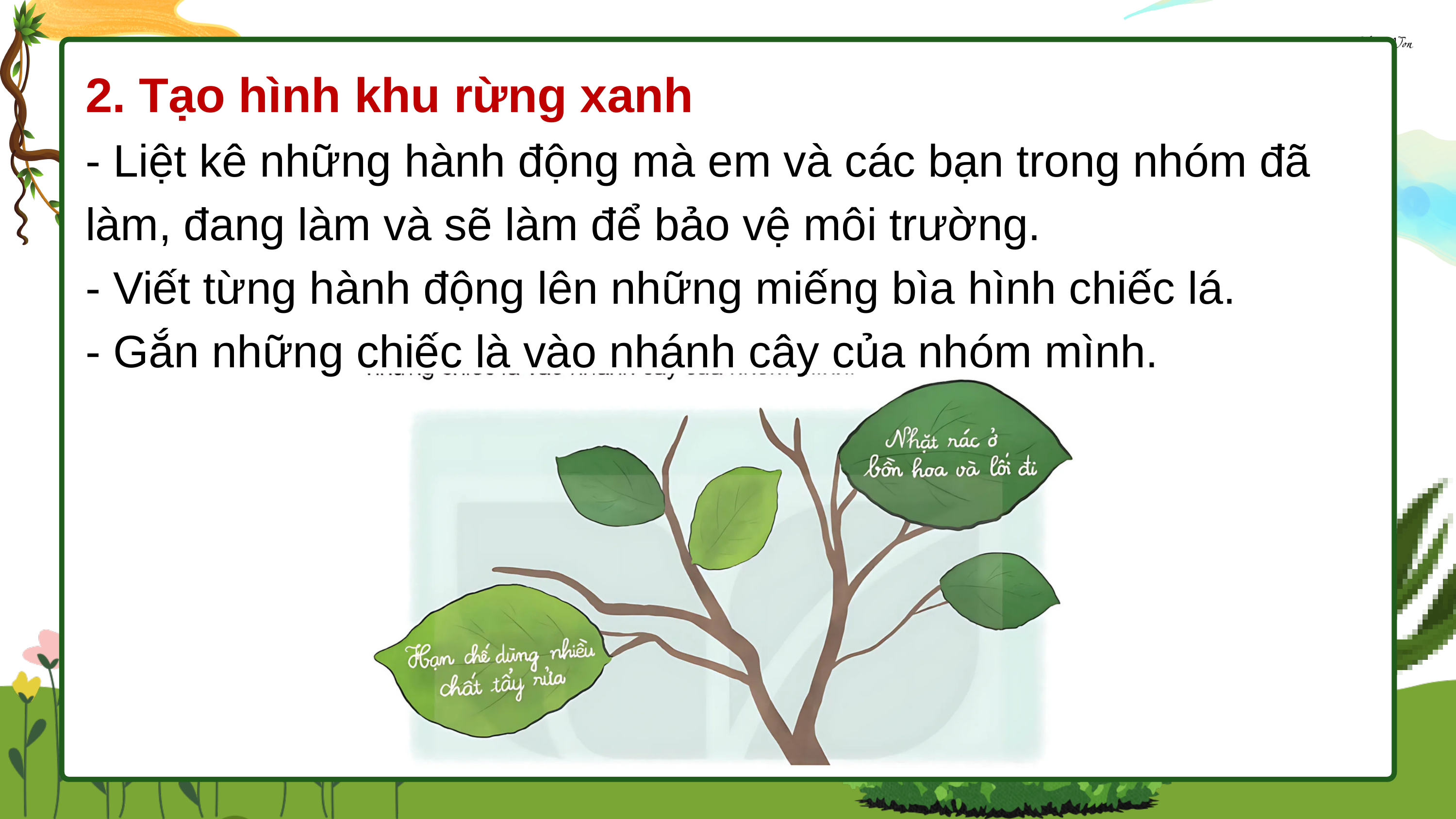

2. Tạo hình khu rừng xanh
- Liệt kê những hành động mà em và các bạn trong nhóm đã làm, đang làm và sẽ làm để bảo vệ môi trường.
- Viết từng hành động lên những miếng bìa hình chiếc lá.
- Gắn những chiếc là vào nhánh cây của nhóm mình.